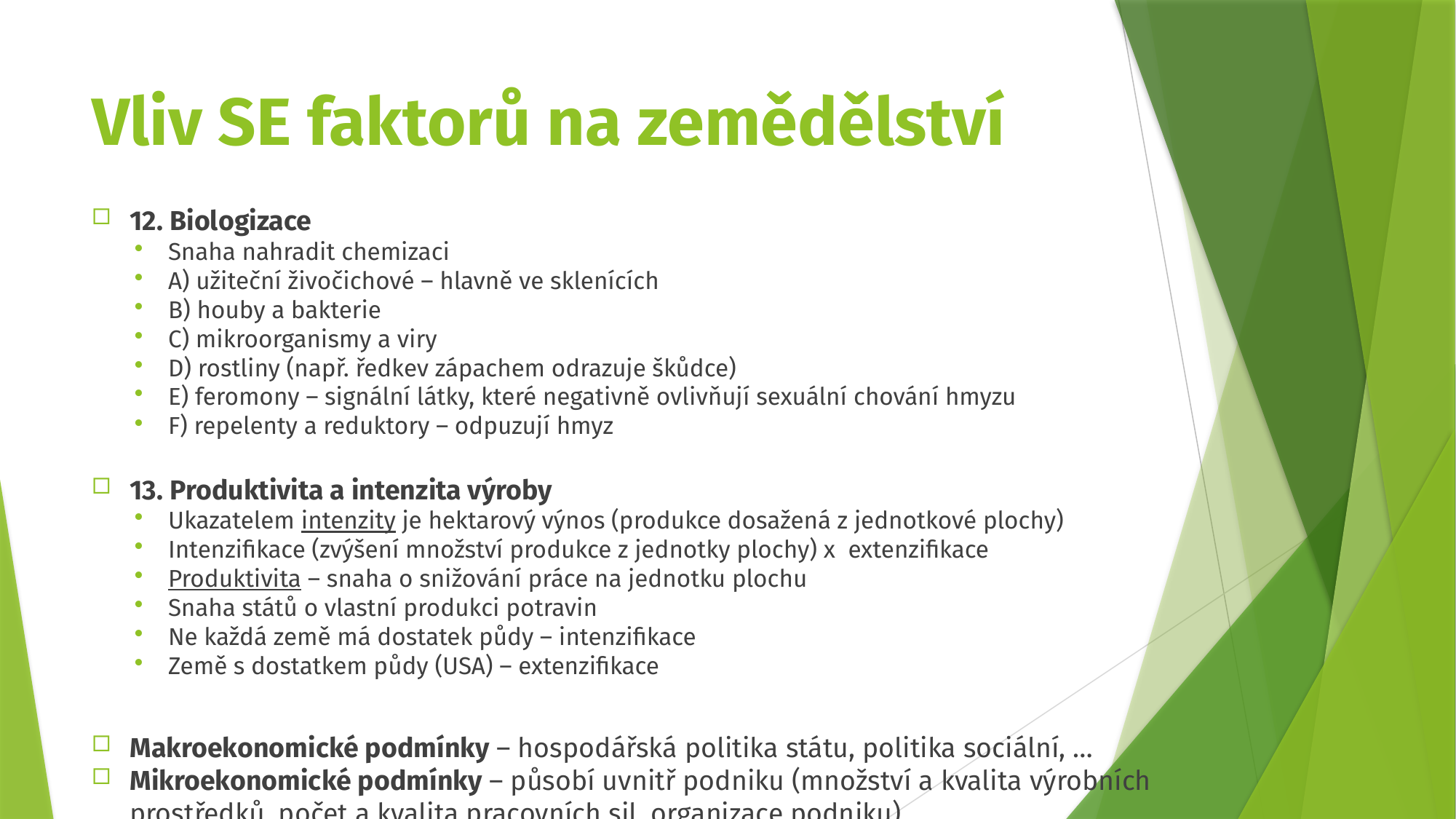

# Vliv SE faktorů na zemědělství
12. Biologizace
Snaha nahradit chemizaci
A) užiteční živočichové – hlavně ve sklenících
B) houby a bakterie
C) mikroorganismy a viry
D) rostliny (např. ředkev zápachem odrazuje škůdce)
E) feromony – signální látky, které negativně ovlivňují sexuální chování hmyzu
F) repelenty a reduktory – odpuzují hmyz

13. Produktivita a intenzita výroby
Ukazatelem intenzity je hektarový výnos (produkce dosažená z jednotkové plochy)
Intenzifikace (zvýšení množství produkce z jednotky plochy) x  extenzifikace
Produktivita – snaha o snižování práce na jednotku plochu
Snaha států o vlastní produkci potravin
Ne každá země má dostatek půdy – intenzifikace
Země s dostatkem půdy (USA) – extenzifikace

Makroekonomické podmínky – hospodářská politika státu, politika sociální, …
Mikroekonomické podmínky – působí uvnitř podniku (množství a kvalita výrobních prostředků, počet a kvalita pracovních sil, organizace podniku)